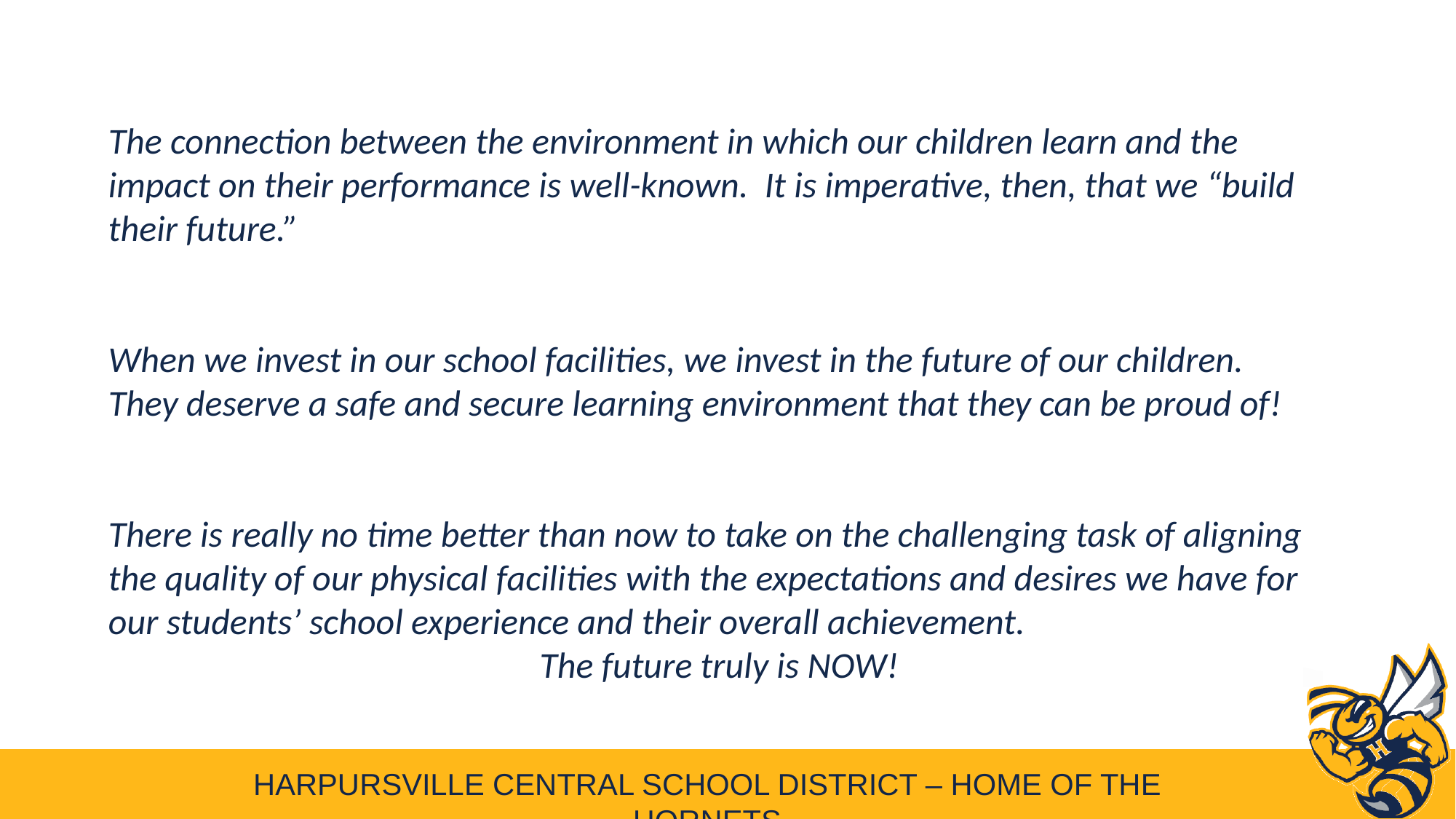

The connection between the environment in which our children learn and the impact on their performance is well-known.  It is imperative, then, that we “build their future.”

When we invest in our school facilities, we invest in the future of our children.  They deserve a safe and secure learning environment that they can be proud of!

There is really no time better than now to take on the challenging task of aligning the quality of our physical facilities with the expectations and desires we have for our students’ school experience and their overall achievement.
The future truly is NOW!